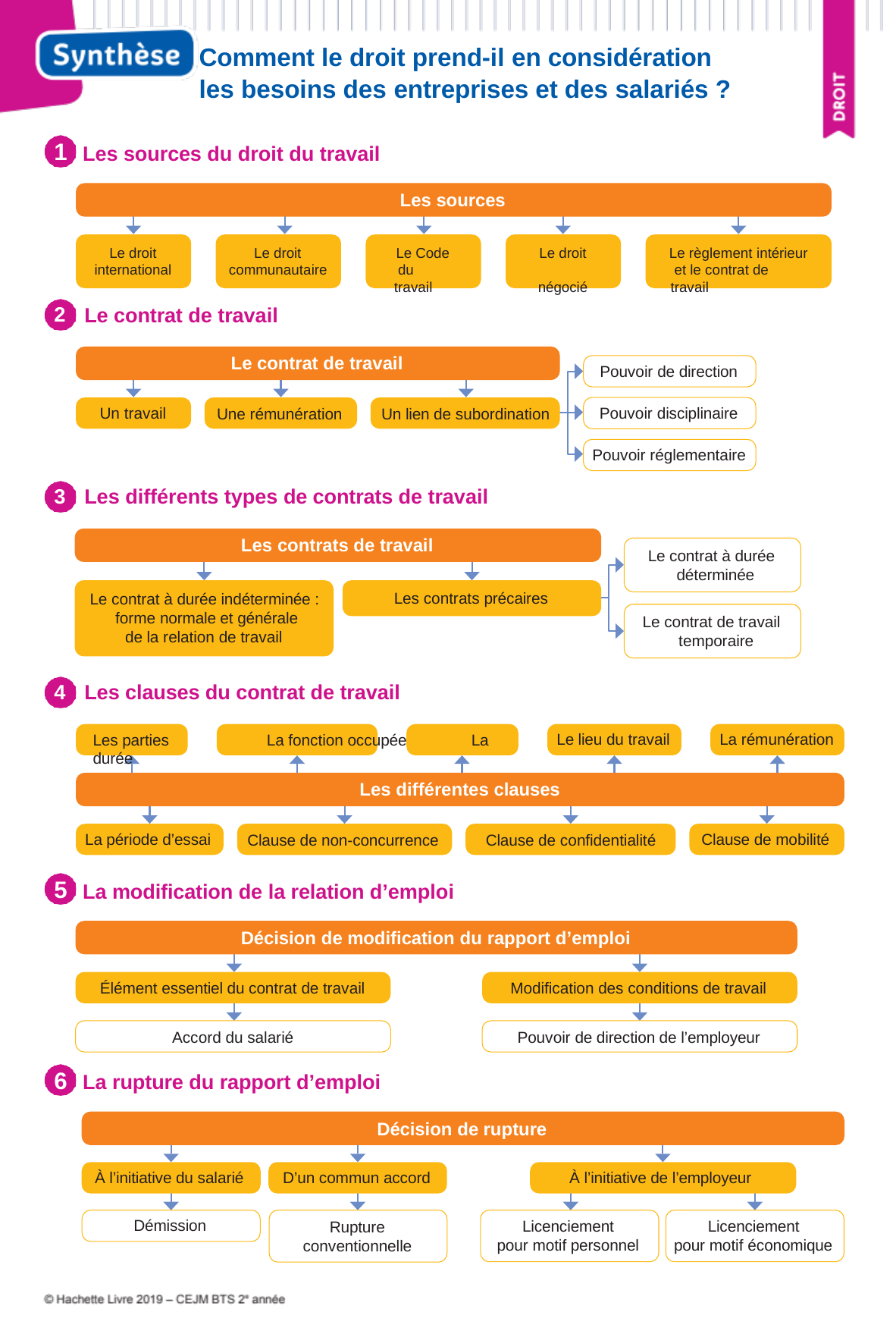

Comment le droit prend-il en considération  les besoins des entreprises et des salariés ?
1

Les sources du droit du travail

Les sources

Le droit  international
Le droit  communautaire
Le Code  du travail
Le droit  négocié
Le règlement intérieur  et le contrat de travail

2	Le contrat de travail

Le contrat de travail

Une rémunération	Un lien de subordination

Pouvoir de direction

Un travail
Pouvoir disciplinaire

Pouvoir réglementaire

3	Les différents types de contrats de travail

Les contrats de travail

Le contrat à durée  déterminée

Les contrats précaires
Le contrat à durée indéterminée :  forme normale et générale
de la relation de travail

Le contrat de travail  temporaire

4	Les clauses du contrat de travail
Les parties	La fonction occupée	La durée

Le lieu du travail
La rémunération

Les différentes clauses

Clause de non-concurrence	Clause de confidentialité

La période d’essai
Clause de mobilité
5

La modification de la relation d’emploi

Décision de modification du rapport d’emploi

Élément essentiel du contrat de travail

Accord du salarié
Modification des conditions de travail

Pouvoir de direction de l’employeur

6

La rupture du rapport d’emploi

Décision de rupture

À l’initiative du salarié
D’un commun accord
À l’initiative de l’employeur

Démission
Licenciement  pour motif personnel
Licenciement  pour motif économique
Rupture  conventionnelle